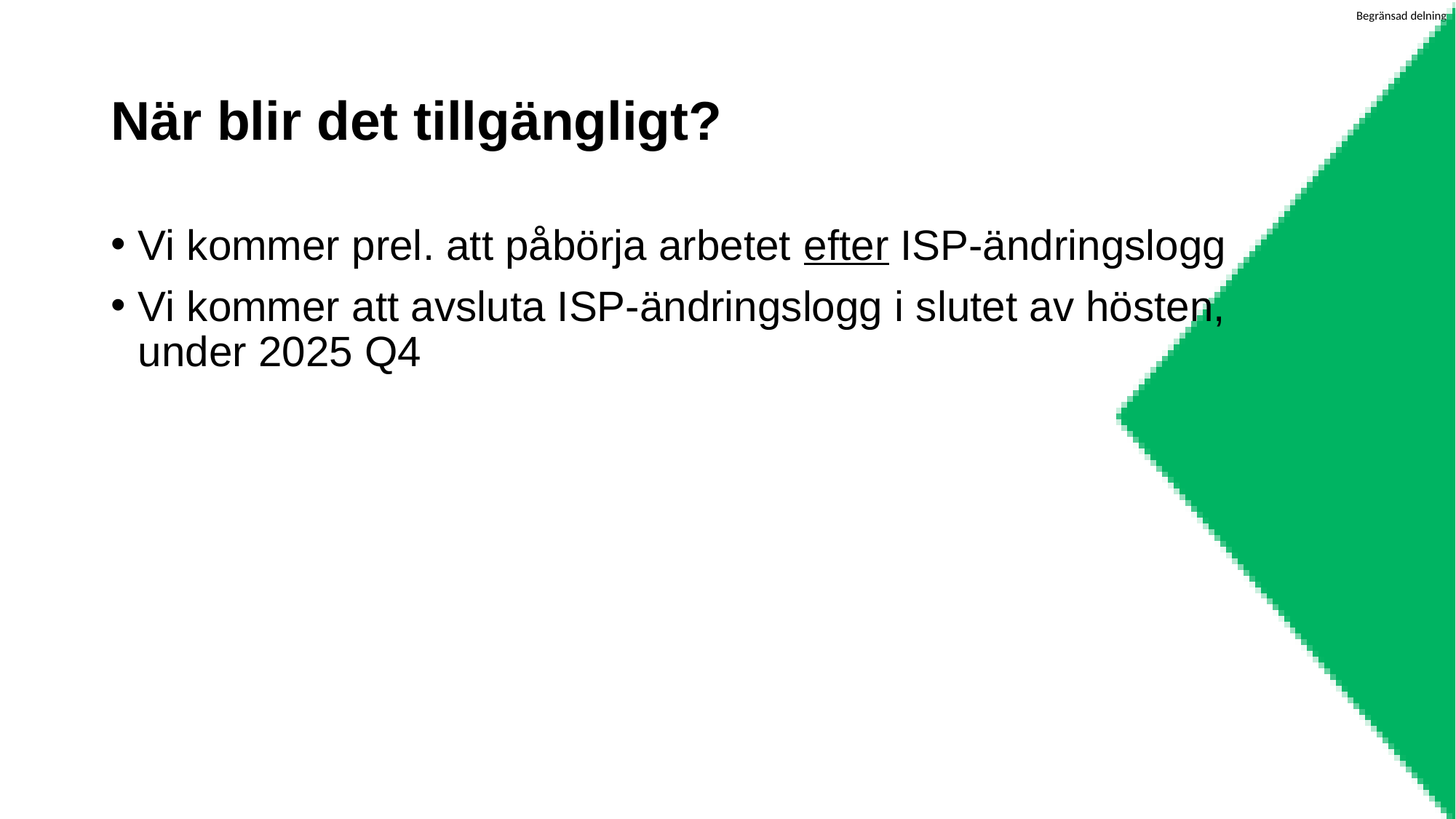

# När blir det tillgängligt?
Vi kommer prel. att påbörja arbetet efter ISP-ändringslogg
Vi kommer att avsluta ISP-ändringslogg i slutet av hösten, under 2025 Q4